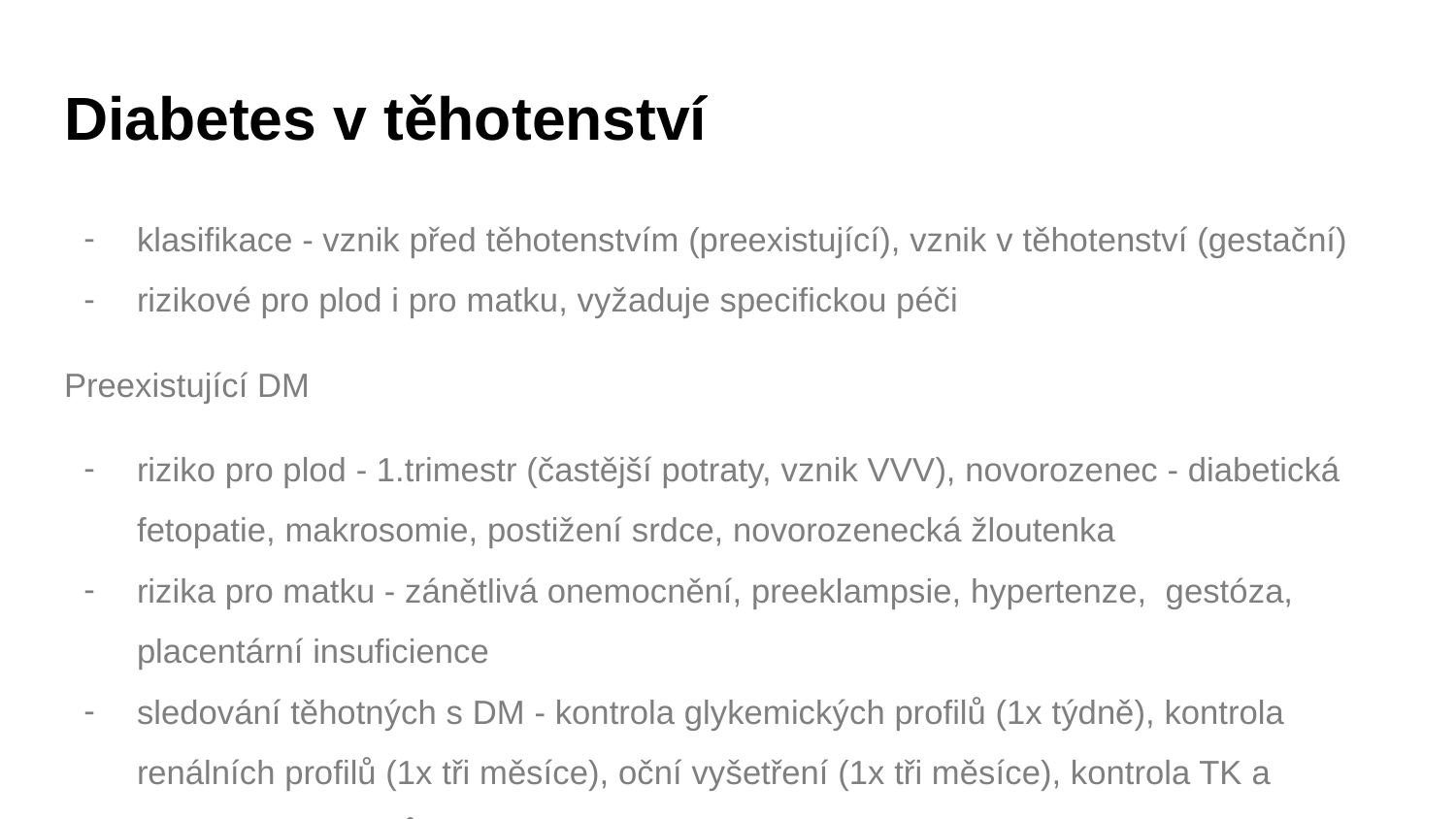

# Diabetes v těhotenství
klasifikace - vznik před těhotenstvím (preexistující), vznik v těhotenství (gestační)
rizikové pro plod i pro matku, vyžaduje specifickou péči
Preexistující DM
riziko pro plod - 1.trimestr (častější potraty, vznik VVV), novorozenec - diabetická fetopatie, makrosomie, postižení srdce, novorozenecká žloutenka
rizika pro matku - zánětlivá onemocnění, preeklampsie, hypertenze,  gestóza, placentární insuficience
sledování těhotných s DM - kontrola glykemických profilů (1x týdně), kontrola renálních profilů (1x tři měsíce), oční vyšetření (1x tři měsíce), kontrola TK a hmotnostního přírůstku